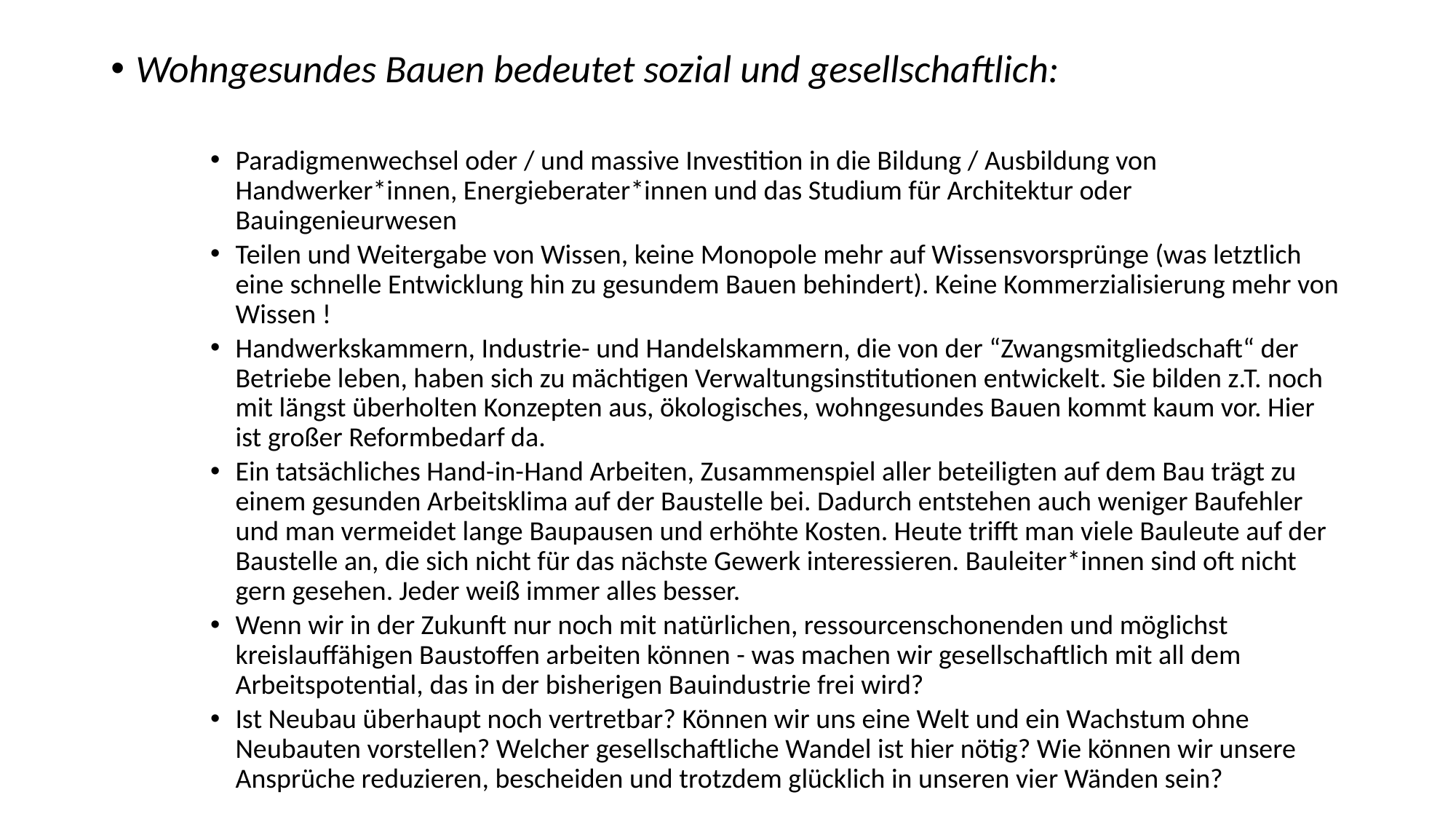

Wohngesundes Bauen bedeutet sozial und gesellschaftlich:

Paradigmenwechsel oder / und massive Investition in die Bildung / Ausbildung von Handwerker*innen, Energieberater*innen und das Studium für Architektur oder Bauingenieurwesen
Teilen und Weitergabe von Wissen, keine Monopole mehr auf Wissensvorsprünge (was letztlich eine schnelle Entwicklung hin zu gesundem Bauen behindert). Keine Kommerzialisierung mehr von Wissen !
Handwerkskammern, Industrie- und Handelskammern, die von der “Zwangsmitgliedschaft“ der Betriebe leben, haben sich zu mächtigen Verwaltungsinstitutionen entwickelt. Sie bilden z.T. noch mit längst überholten Konzepten aus, ökologisches, wohngesundes Bauen kommt kaum vor. Hier ist großer Reformbedarf da.
Ein tatsächliches Hand-in-Hand Arbeiten, Zusammenspiel aller beteiligten auf dem Bau trägt zu einem gesunden Arbeitsklima auf der Baustelle bei. Dadurch entstehen auch weniger Baufehler und man vermeidet lange Baupausen und erhöhte Kosten. Heute trifft man viele Bauleute auf der Baustelle an, die sich nicht für das nächste Gewerk interessieren. Bauleiter*innen sind oft nicht gern gesehen. Jeder weiß immer alles besser.
Wenn wir in der Zukunft nur noch mit natürlichen, ressourcenschonenden und möglichst kreislauffähigen Baustoffen arbeiten können - was machen wir gesellschaftlich mit all dem Arbeitspotential, das in der bisherigen Bauindustrie frei wird?
Ist Neubau überhaupt noch vertretbar? Können wir uns eine Welt und ein Wachstum ohne Neubauten vorstellen? Welcher gesellschaftliche Wandel ist hier nötig? Wie können wir unsere Ansprüche reduzieren, bescheiden und trotzdem glücklich in unseren vier Wänden sein?
#